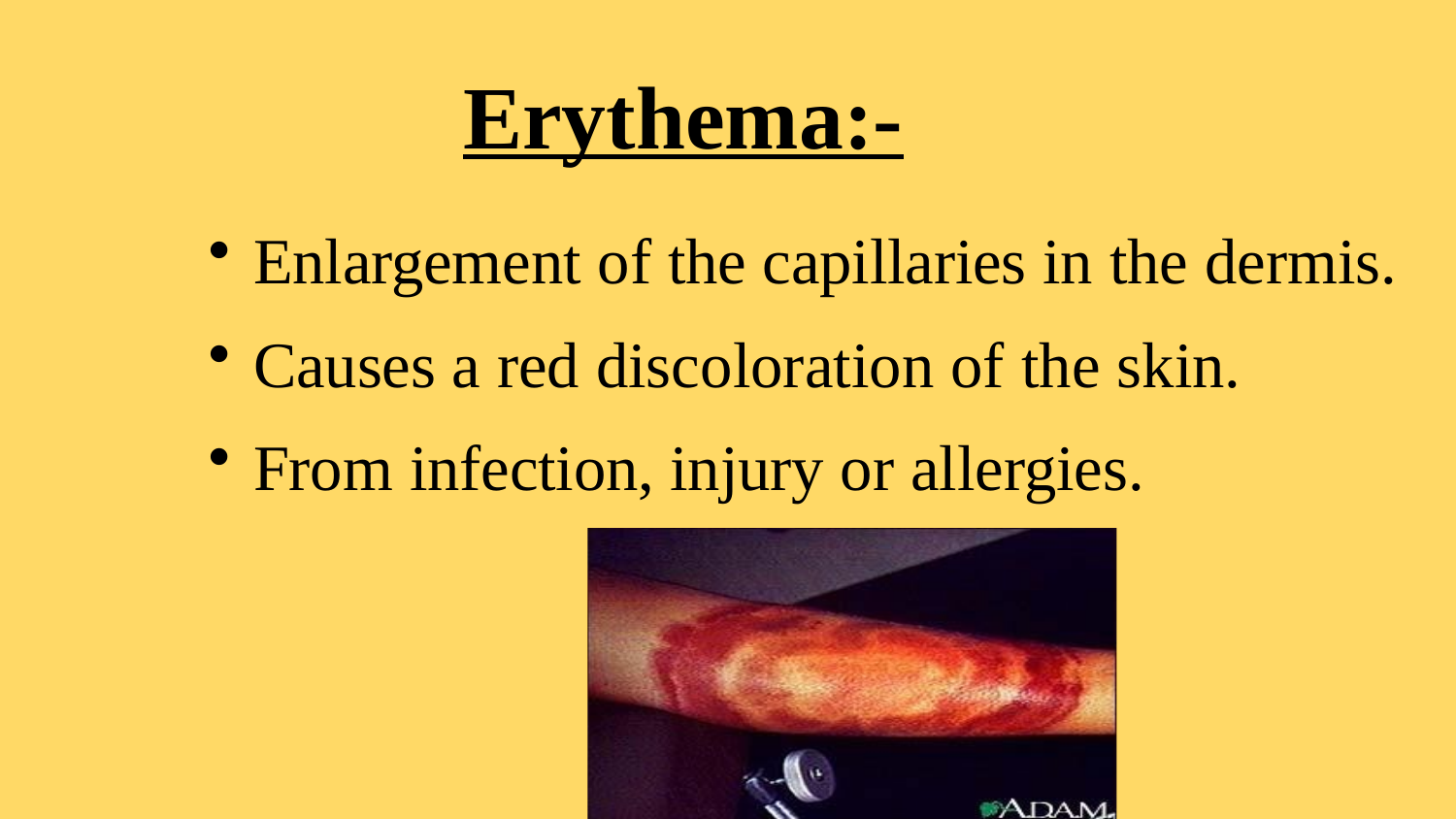

# Erythema:-
Enlargement of the capillaries in the dermis.
Causes a red discoloration of the skin.
From infection, injury or allergies.